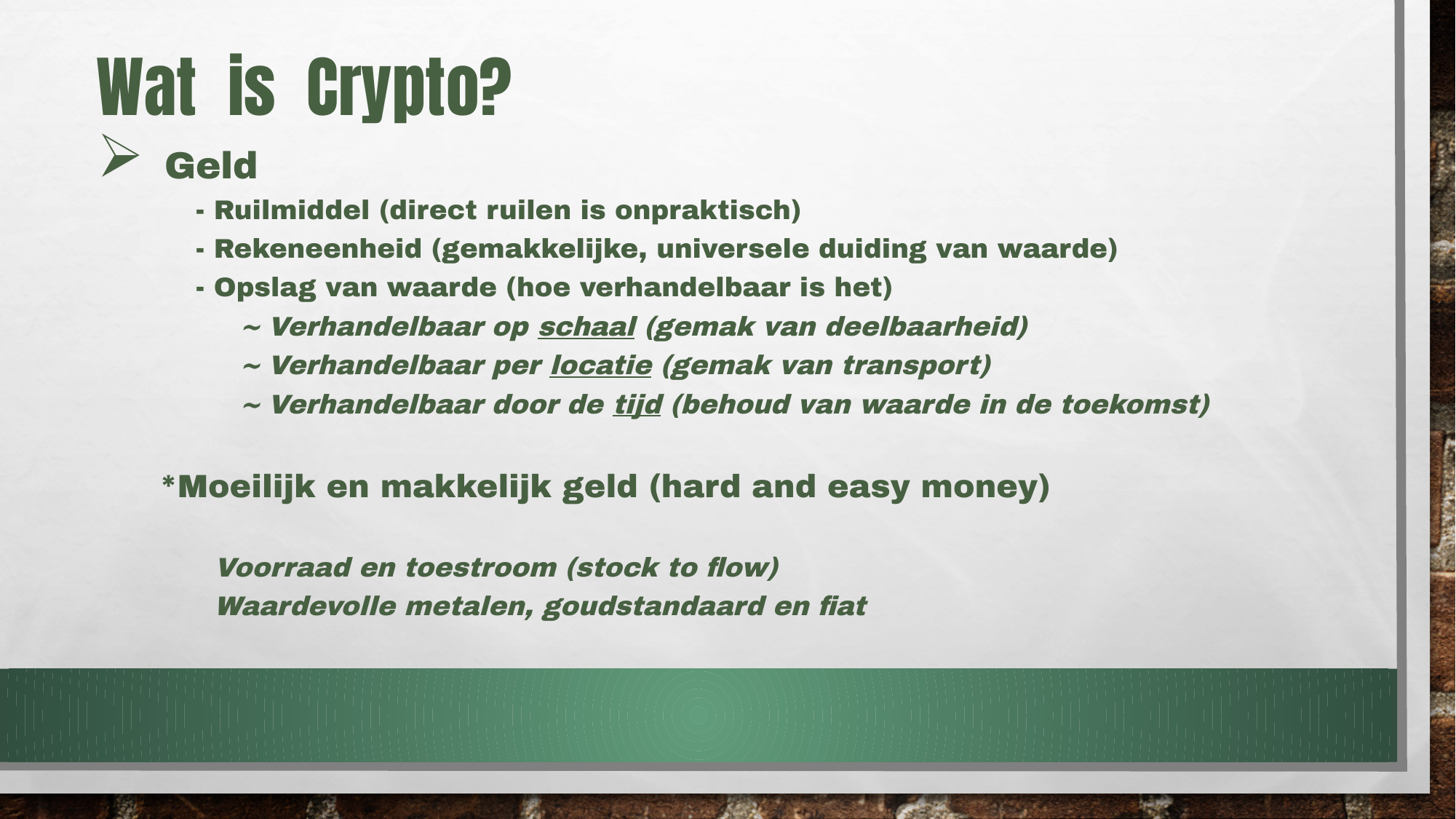

Wat  is  Crypto?
  Geld
        - Ruilmiddel (direct ruilen is onpraktisch)
        - Rekeneenheid (gemakkelijke, universele duiding van waarde)
        - Opslag van waarde (hoe verhandelbaar is het)
             ~ Verhandelbaar op schaal (gemak van deelbaarheid)
             ~ Verhandelbaar per locatie (gemak van transport)
             ~ Verhandelbaar door de tijd (behoud van waarde in de toekomst)
    *Moeilijk en makkelijk geld (hard and easy money)
          Voorraad en toestroom (stock to flow)
          Waardevolle metalen, goudstandaard en fiat